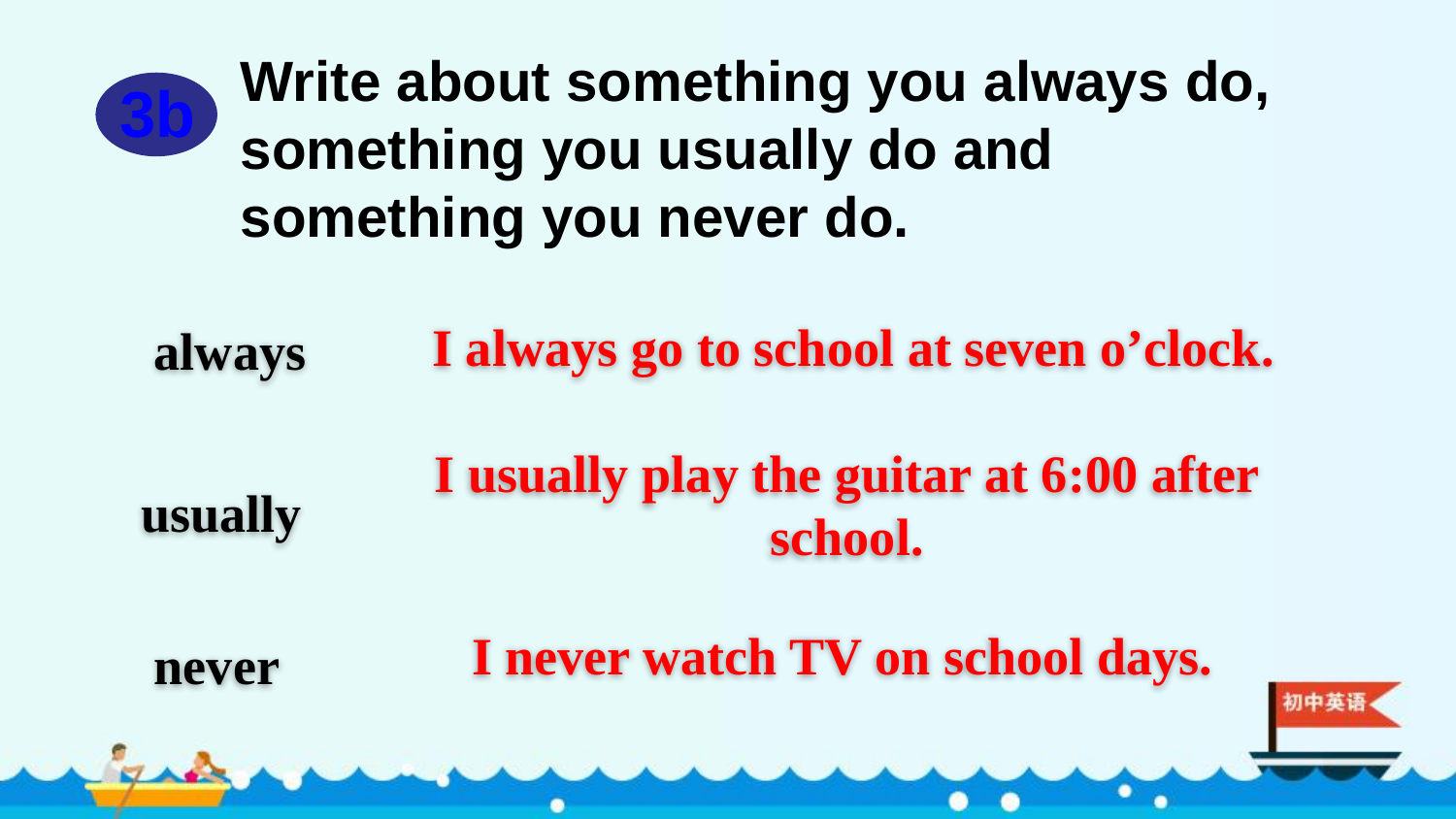

Write about something you always do,
something you usually do and something you never do.
3b

  always
I always go to school at seven o’clock.
I usually play the guitar at 6:00 after school.
 usually
I never watch TV on school days.
  never